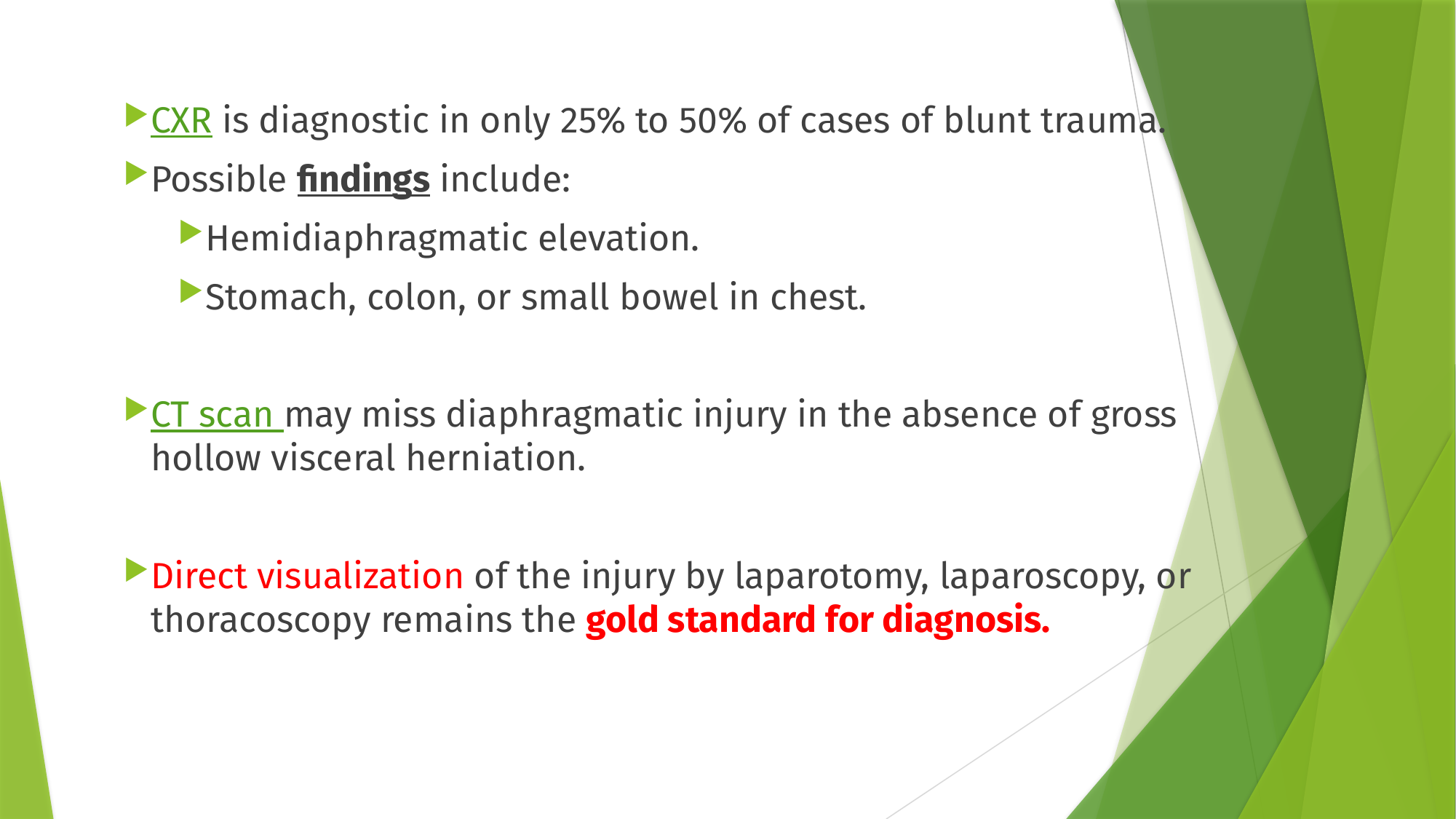

CXR is diagnostic in only 25% to 50% of cases of blunt trauma.
Possible findings include:
Hemidiaphragmatic elevation.
Stomach, colon, or small bowel in chest.

CT scan may miss diaphragmatic injury in the absence of gross hollow visceral herniation.

Direct visualization of the injury by laparotomy, laparoscopy, or thoracoscopy remains the gold standard for diagnosis.